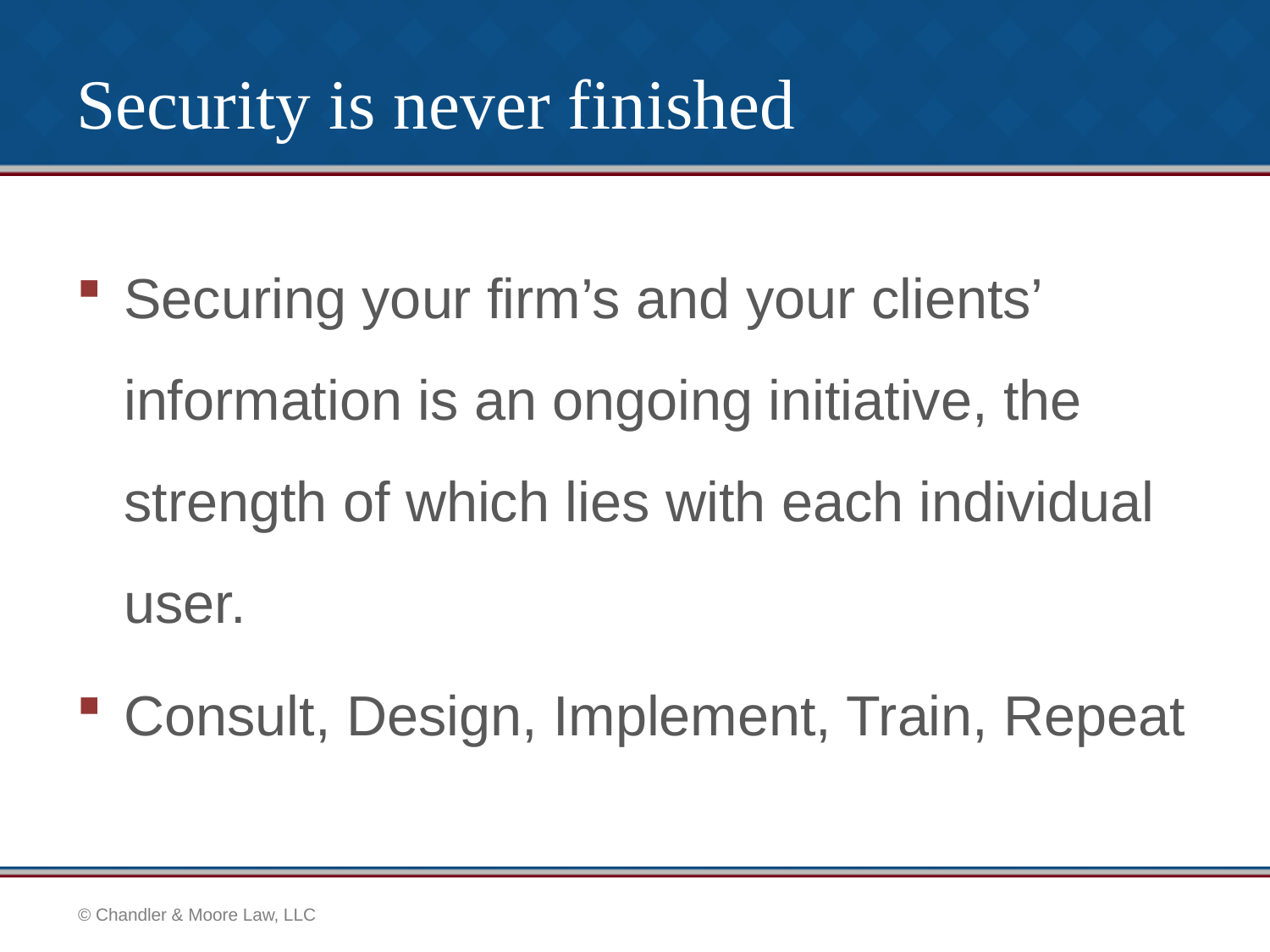

# Security is never finished
Securing your firm’s and your clients’ information is an ongoing initiative, the strength of which lies with each individual user.
Consult, Design, Implement, Train, Repeat